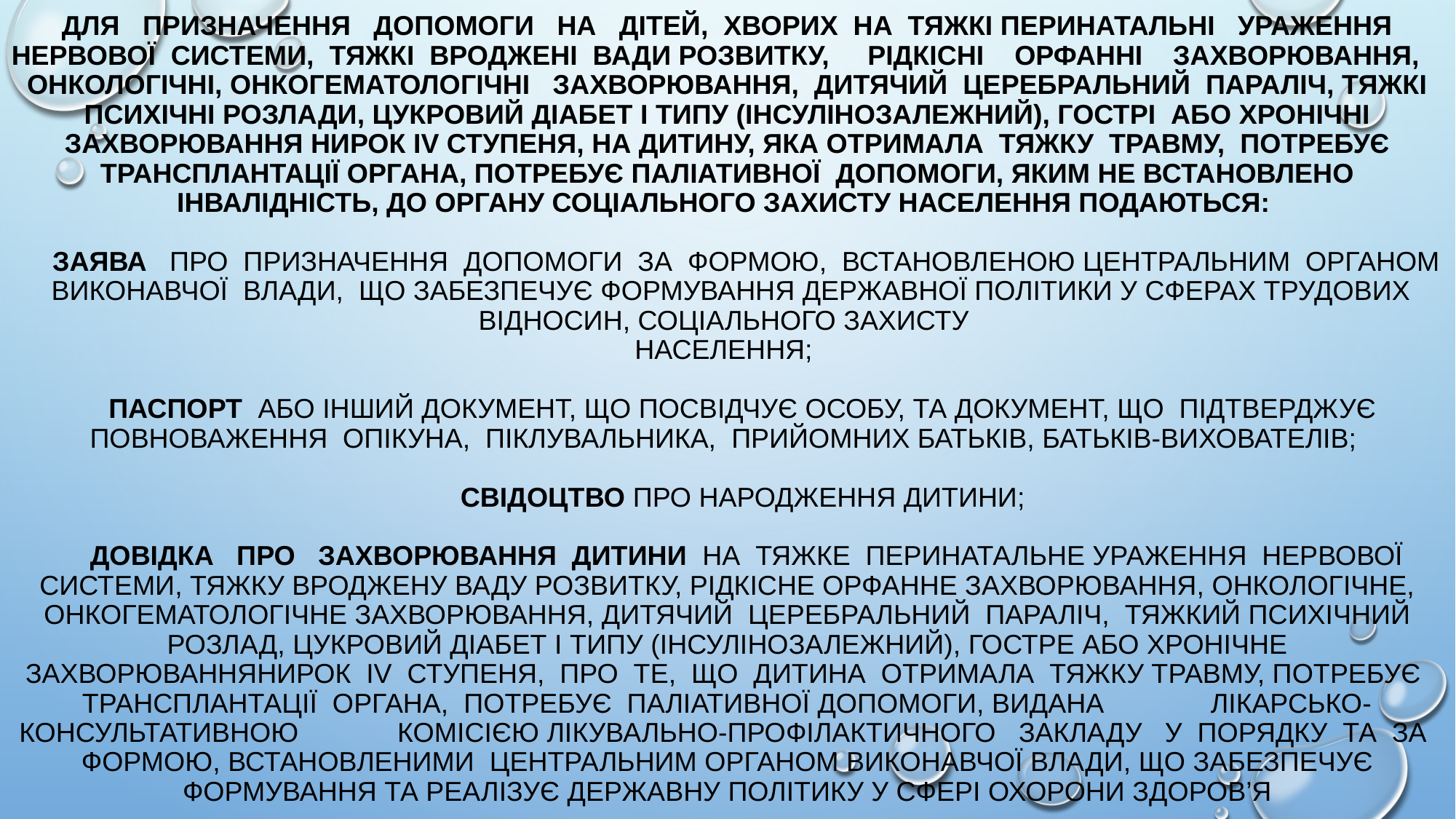

# Для   призначення   допомоги   на   дітей,  хворих  на  тяжкі перинатальні   ураження  нервової  системи,  тяжкі  вроджені  вади розвитку,     рідкісні    орфанні    захворювання,    онкологічні, онкогематологічні   захворювання,  дитячий  церебральний  параліч, тяжкі психічні розлади, цукровий діабет I типу (інсулінозалежний), гострі  або хронічні захворювання нирок IV ступеня, на дитину, яка отримала  тяжку  травму,  потребує трансплантації органа, потребує паліативної  допомоги, яким не встановлено інвалідність, до органу соціального захисту населення подаються: заява   про  призначення  допомоги  за  формою,  встановленою центральним  органом  виконавчої  влади,  що забезпечує формування державної політики у сферах трудових відносин, соціального захисту населення; паспорт  або інший документ, що посвідчує особу, та документ, що  підтверджує  повноваження  опікуна,  піклувальника,  прийомних батьків, батьків-вихователів; свідоцтво про народження дитини; довідка   про   захворювання  дитини  на  тяжке  перинатальне ураження  нервової системи, тяжку вроджену ваду розвитку, рідкісне орфанне захворювання, онкологічне, онкогематологічне захворювання, дитячий  церебральний  параліч,  тяжкий психічний розлад, цукровий діабет I типу (інсулінозалежний), гостре або хронічне захворюваннянирок  IV  ступеня,  про  те,  що  дитина  отримала  тяжку травму, потребує  трансплантації  органа,  потребує  паліативної допомоги, видана              лікарсько-консультативною             комісією лікувально-профілактичного   закладу   у  порядку  та  за  формою, встановленими  центральним органом виконавчої влади, що забезпечує формування та реалізує державну політику у сфері охорони здоров’я